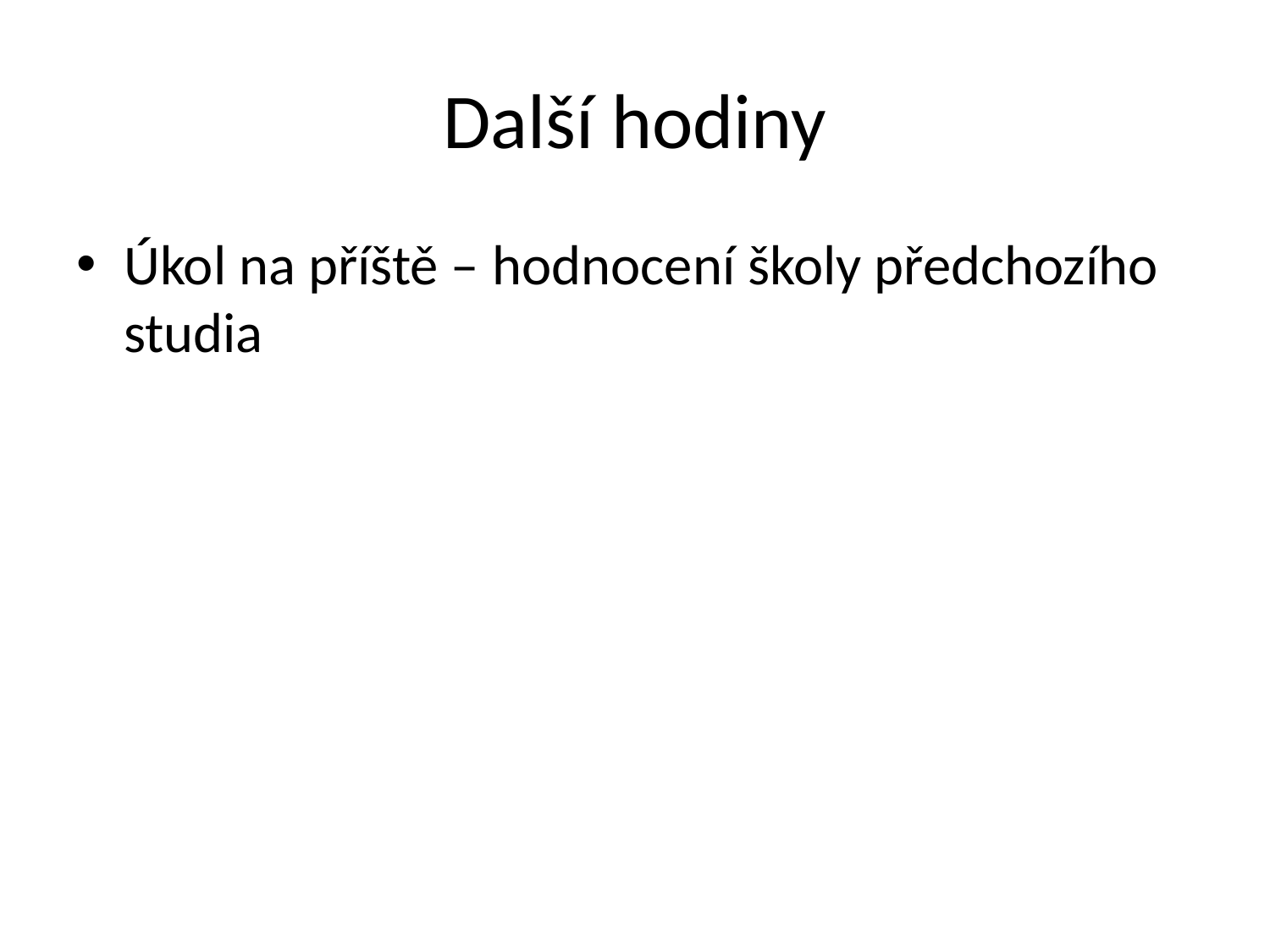

# Další hodiny
Úkol na příště – hodnocení školy předchozího studia